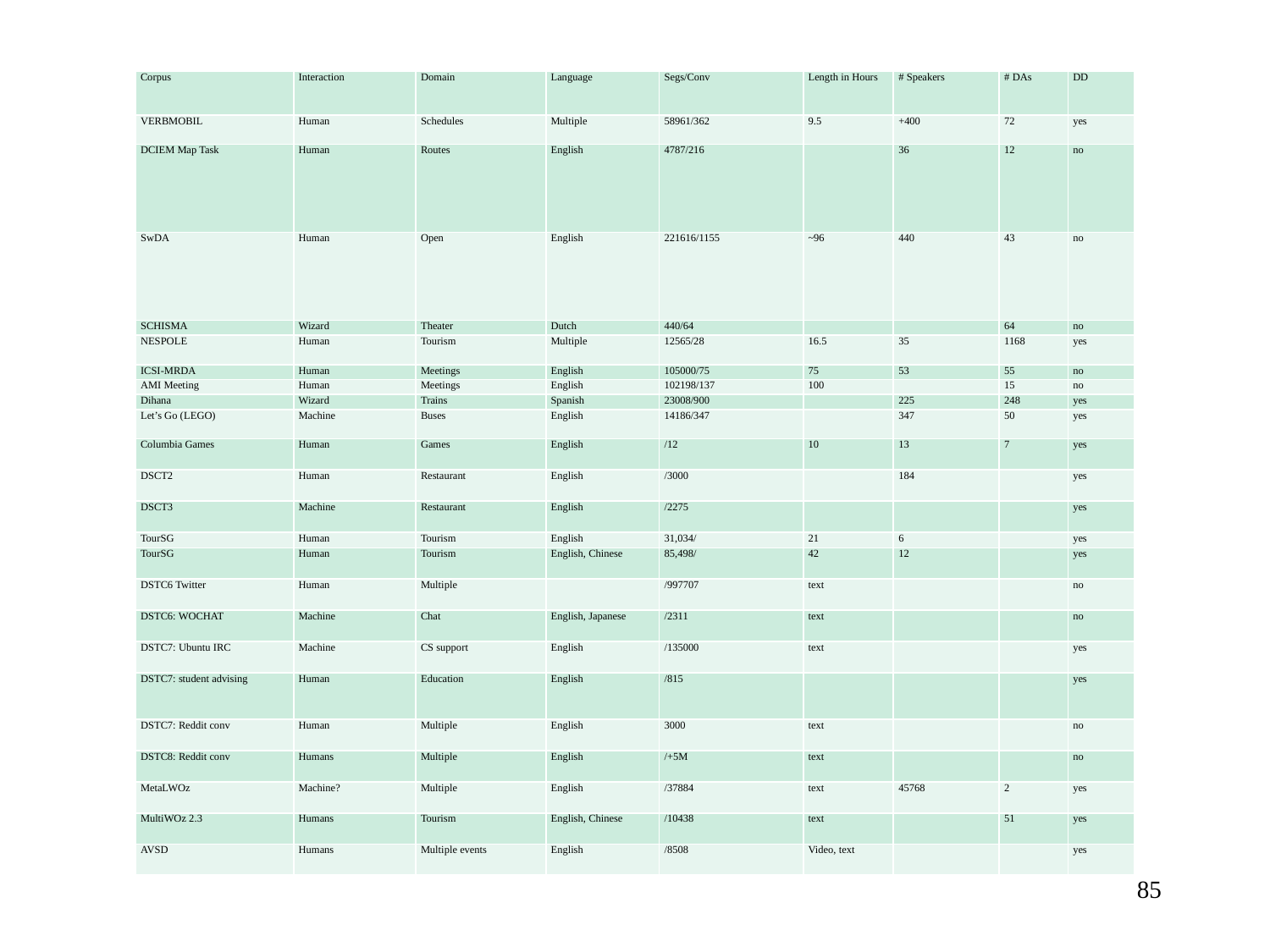

| Corpus | Interaction | Domain | Language | Segs/Conv | Length in Hours | # Speakers | # DAs | DD |
| --- | --- | --- | --- | --- | --- | --- | --- | --- |
| VERBMOBIL | Human | Schedules | Multiple | 58961/362 | 9.5 | +400 | 72 | yes |
| DCIEM Map Task | Human | Routes | English | 4787/216 |  | 36 | 12 | no |
| SwDA | Human | Open | English | 221616/1155 | ~96 | 440 | 43 | no |
| SCHISMA | Wizard | Theater | Dutch | 440/64 |  |  | 64 | no |
| NESPOLE | Human | Tourism | Multiple | 12565/28 | 16.5 | 35 | 1168 | yes |
| ICSI-MRDA | Human | Meetings | English | 105000/75 | 75 | 53 | 55 | no |
| AMI Meeting | Human | Meetings | English | 102198/137 | 100 |  | 15 | no |
| Dihana | Wizard | Trains | Spanish | 23008/900 |  | 225 | 248 | yes |
| Let’s Go (LEGO) | Machine | Buses | English | 14186/347 |  | 347 | 50 | yes |
| Columbia Games | Human | Games | English | /12 | 10 | 13 | 7 | yes |
| DSCT2 | Human | Restaurant | English | /3000 |  | 184 |  | yes |
| DSCT3 | Machine | Restaurant | English | /2275 |  |  |  | yes |
| TourSG | Human | Tourism | English | 31,034/ | 21 | 6 |  | yes |
| TourSG | Human | Tourism | English, Chinese | 85,498/ | 42 | 12 |  | yes |
| DSTC6 Twitter | Human | Multiple |  | /997707 | text |  |  | no |
| DSTC6: WOCHAT | Machine | Chat | English, Japanese | /2311 | text |  |  | no |
| DSTC7: Ubuntu IRC | Machine | CS support | English | /135000 | text |  |  | yes |
| DSTC7: student advising | Human | Education | English | /815 |  |  |  | yes |
| DSTC7: Reddit conv | Human | Multiple | English | 3000 | text |  |  | no |
| DSTC8: Reddit conv | Humans | Multiple | English | /+5M | text |  |  | no |
| MetaLWOz | Machine? | Multiple | English | /37884 | text | 45768 | 2 | yes |
| MultiWOz 2.3 | Humans | Tourism | English, Chinese | /10438 | text |  | 51 | yes |
| AVSD | Humans | Multiple events | English | /8508 | Video, text |  |  | yes |
85